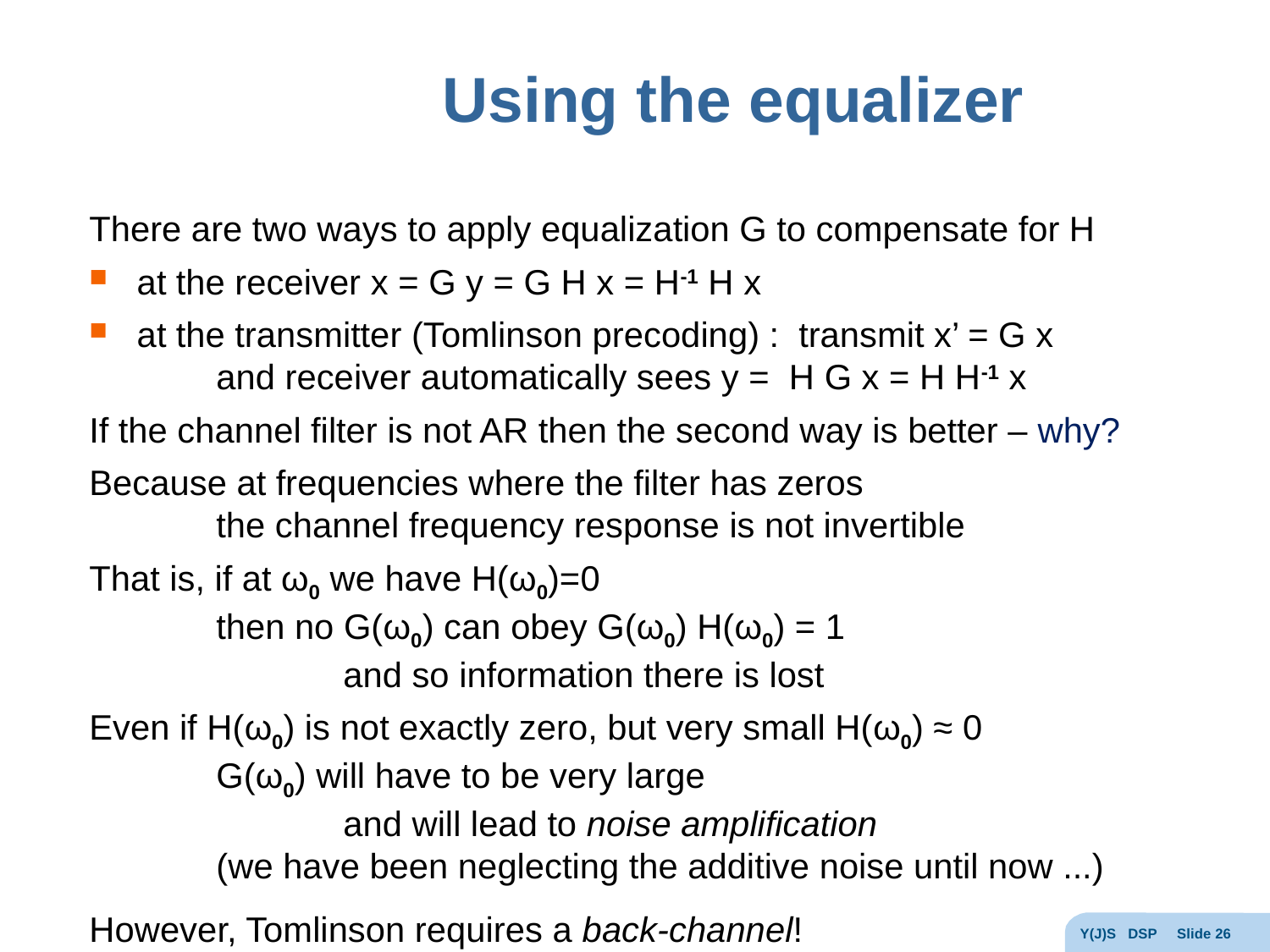

# Using the equalizer
There are two ways to apply equalization G to compensate for H
at the receiver x = G y = G H x = H-1 H x
at the transmitter (Tomlinson precoding) :  transmit x’ = G x
	and receiver automatically sees y =  H G x = H H-1 x
If the channel filter is not AR then the second way is better – why?
Because at frequencies where the filter has zeros
	the channel frequency response is not invertible
That is, if at ω0 we have H(ω0)=0
	then no G(ω0) can obey G(ω0) H(ω0) = 1
		and so information there is lost
Even if H(ω0) is not exactly zero, but very small H(ω0) ≈ 0
	G(ω0) will have to be very large
		and will lead to noise amplification
	(we have been neglecting the additive noise until now ...)
However, Tomlinson requires a back-channel!
Y(J)S   DSP     Slide 26